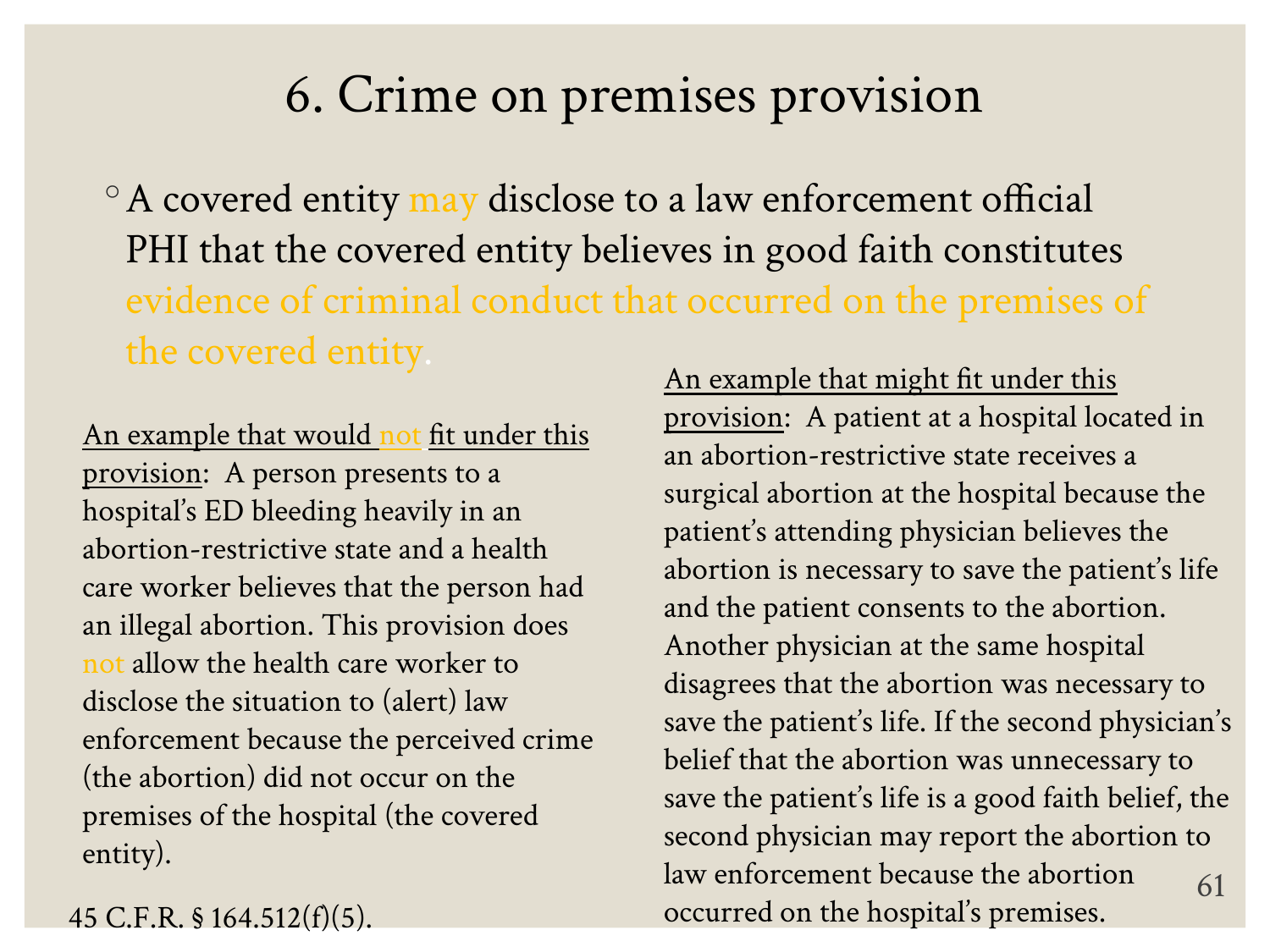

# 6. Crime on premises provision
A covered entity may disclose to a law enforcement official PHI that the covered entity believes in good faith constitutes evidence of criminal conduct that occurred on the premises of the covered entity.
An example that might fit under this provision:  A patient at a hospital located in an abortion-restrictive state receives a surgical abortion at the hospital because the patient’s attending physician believes the abortion is necessary to save the patient’s life and the patient consents to the abortion. Another physician at the same hospital disagrees that the abortion was necessary to save the patient’s life. If the second physician’s belief that the abortion was unnecessary to save the patient’s life is a good faith belief, the second physician may report the abortion to law enforcement because the abortion occurred on the hospital’s premises.
An example that would not fit under this provision:  A person presents to a hospital’s ED bleeding heavily in an abortion-restrictive state and a health care worker believes that the person had an illegal abortion. This provision does not allow the health care worker to disclose the situation to (alert) law enforcement because the perceived crime (the abortion) did not occur on the premises of the hospital (the covered entity).
61
45 C.F.R. § 164.512(f)(5).